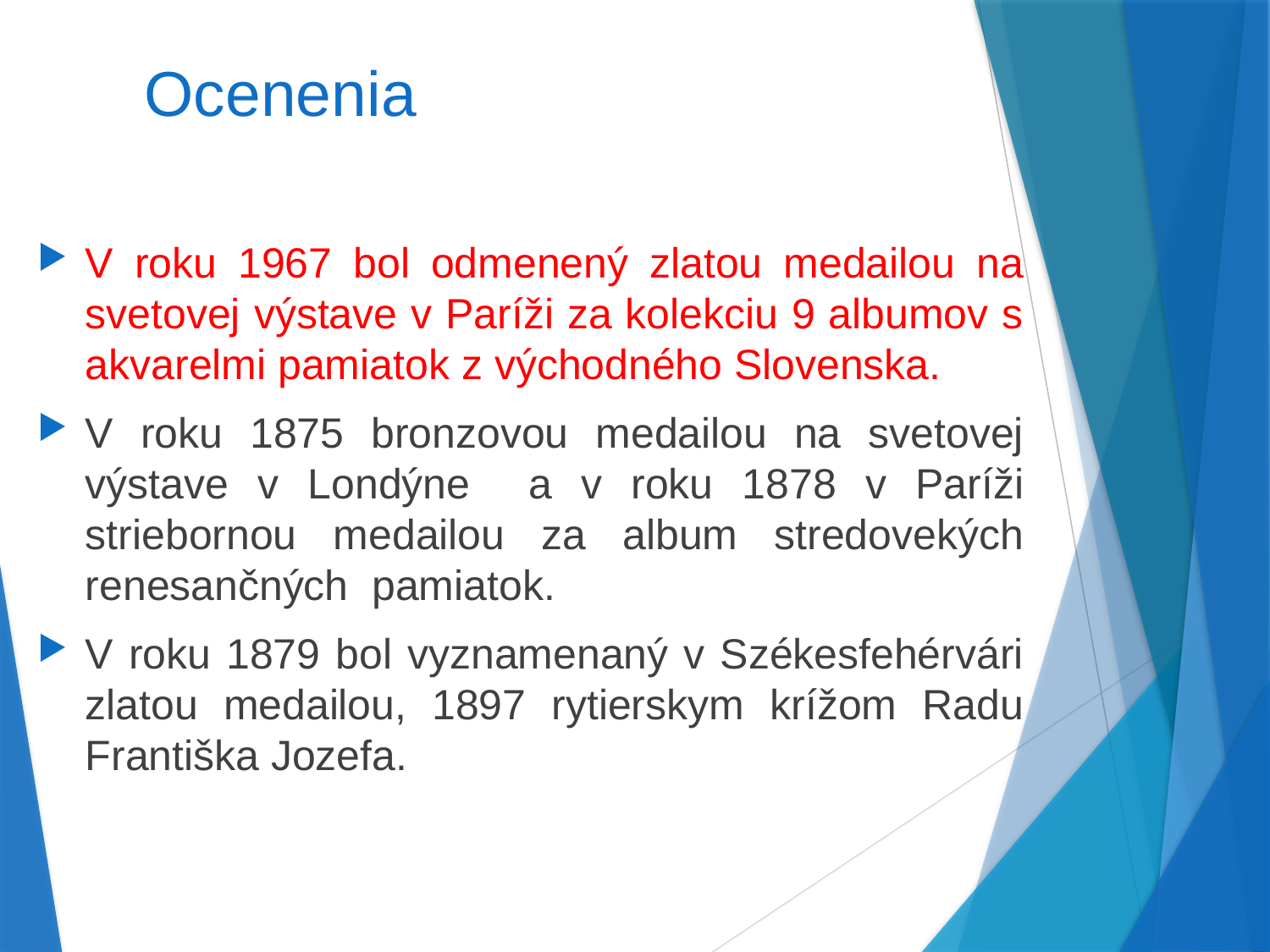

# Ocenenia
V roku 1967 bol odmenený zlatou medailou na svetovej výstave v Paríži za kolekciu 9 albumov s akvarelmi pamiatok z východného Slovenska.
V roku 1875 bronzovou medailou na svetovej výstave v Londýne  a v roku 1878 v Paríži striebornou medailou za album stredovekých renesančných  pamiatok.
V roku 1879 bol vyznamenaný v Székesfehérvári zlatou medailou, 1897 rytierskym krížom Radu Františka Jozefa.